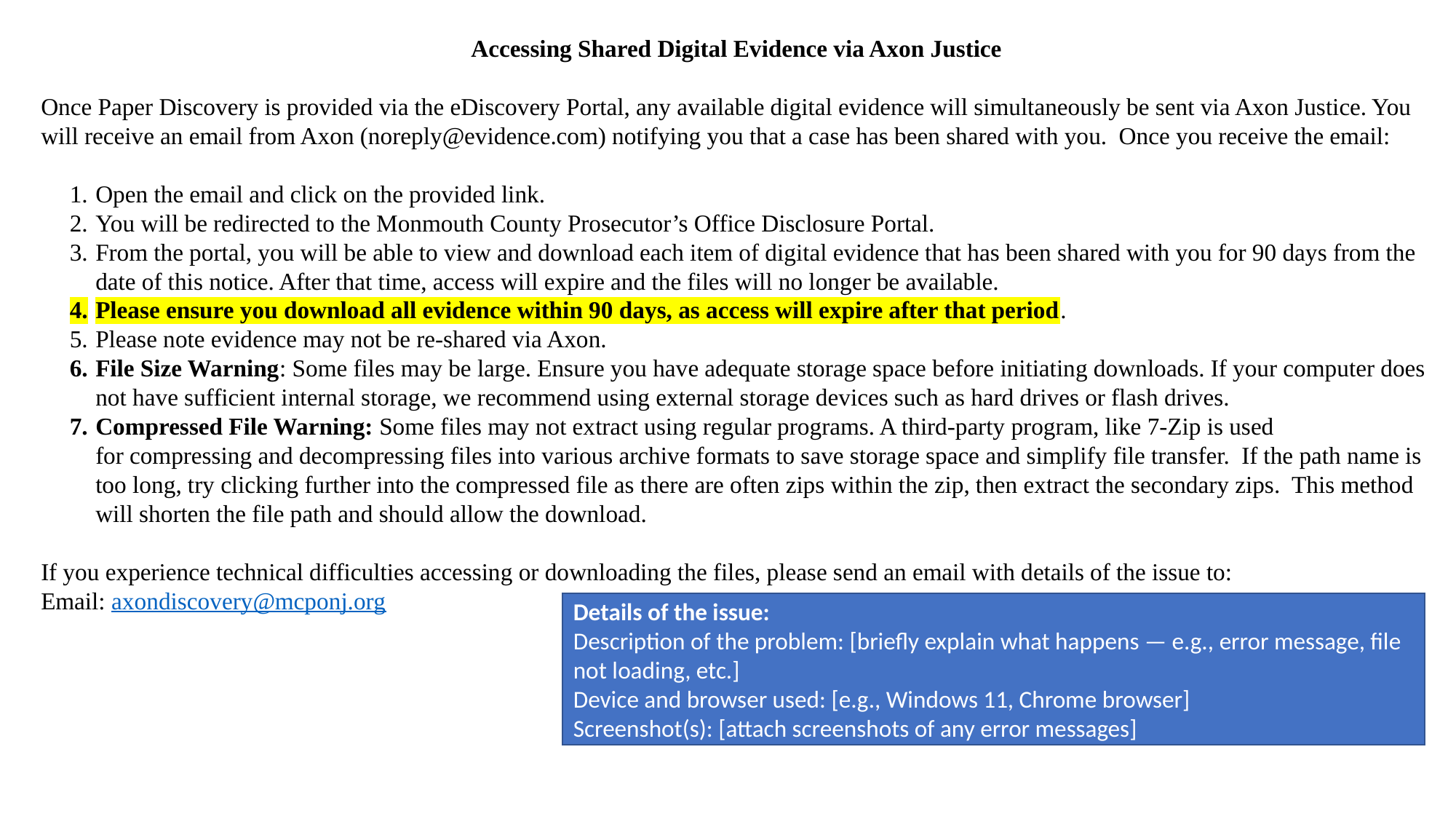

Accessing Shared Digital Evidence via Axon Justice

Once Paper Discovery is provided via the eDiscovery Portal, any available digital evidence will simultaneously be sent via Axon Justice. You will receive an email from Axon (noreply@evidence.com) notifying you that a case has been shared with you.  Once you receive the email:

Open the email and click on the provided link.
You will be redirected to the Monmouth County Prosecutor’s Office Disclosure Portal.
From the portal, you will be able to view and download each item of digital evidence that has been shared with you for 90 days from the date of this notice. After that time, access will expire and the files will no longer be available.
Please ensure you download all evidence within 90 days, as access will expire after that period.
Please note evidence may not be re-shared via Axon.
File Size Warning: Some files may be large. Ensure you have adequate storage space before initiating downloads. If your computer does not have sufficient internal storage, we recommend using external storage devices such as hard drives or flash drives.
Compressed File Warning: Some files may not extract using regular programs. A third-party program, like 7-Zip is used for compressing and decompressing files into various archive formats to save storage space and simplify file transfer.  If the path name is too long, try clicking further into the compressed file as there are often zips within the zip, then extract the secondary zips.  This method will shorten the file path and should allow the download.

If you experience technical difficulties accessing or downloading the files, please send an email with details of the issue to:
Email: axondiscovery@mcponj.org

Details of the issue:
Description of the problem: [briefly explain what happens — e.g., error message, file not loading, etc.]
Device and browser used: [e.g., Windows 11, Chrome browser]
Screenshot(s): [attach screenshots of any error messages]